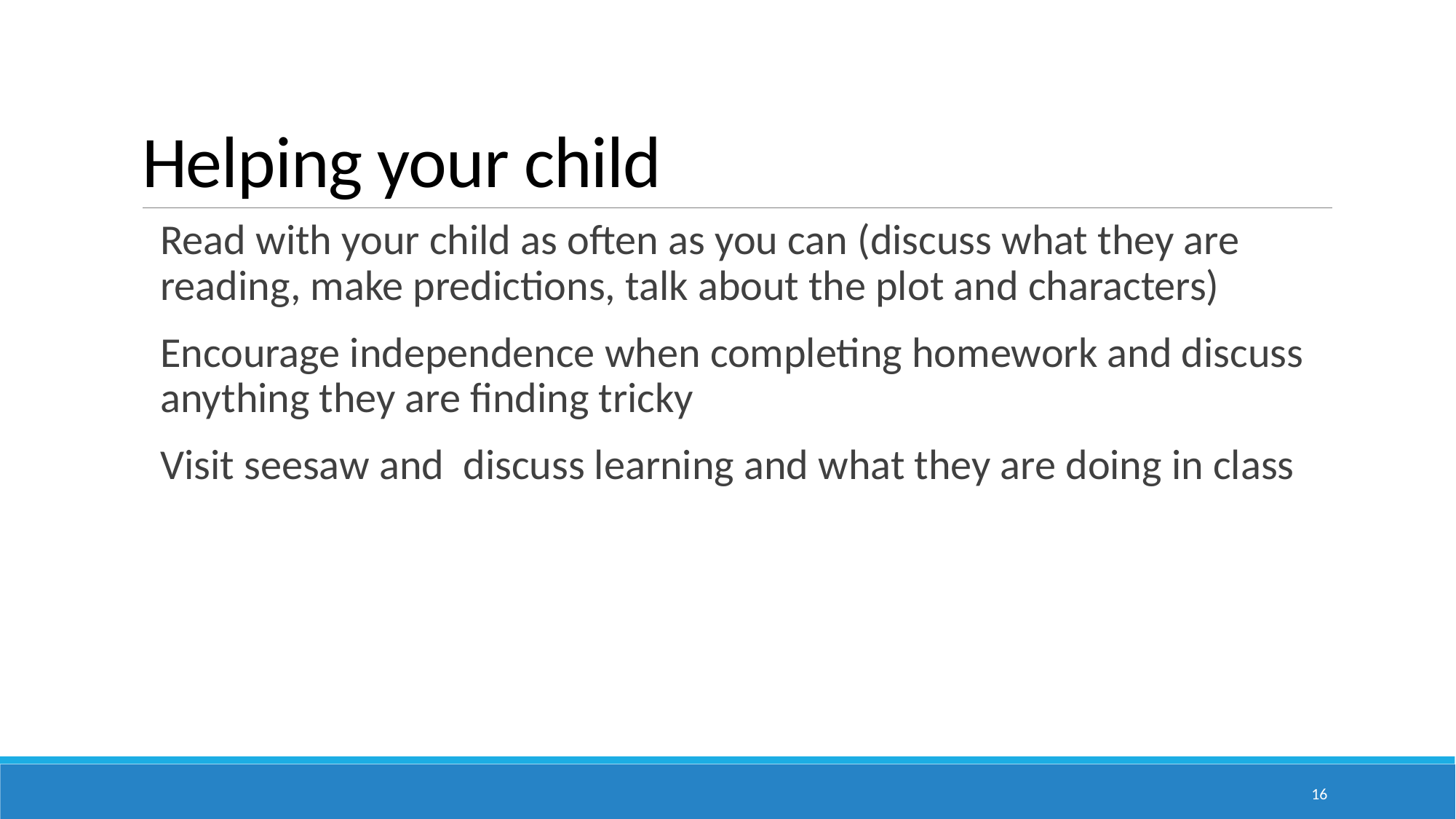

# Helping your child

Read with your child as often as you can (discuss what they are reading, make predictions, talk about the plot and characters)
Encourage independence when completing homework and discuss anything they are finding tricky
Visit seesaw and  discuss learning and what they are doing in class
16